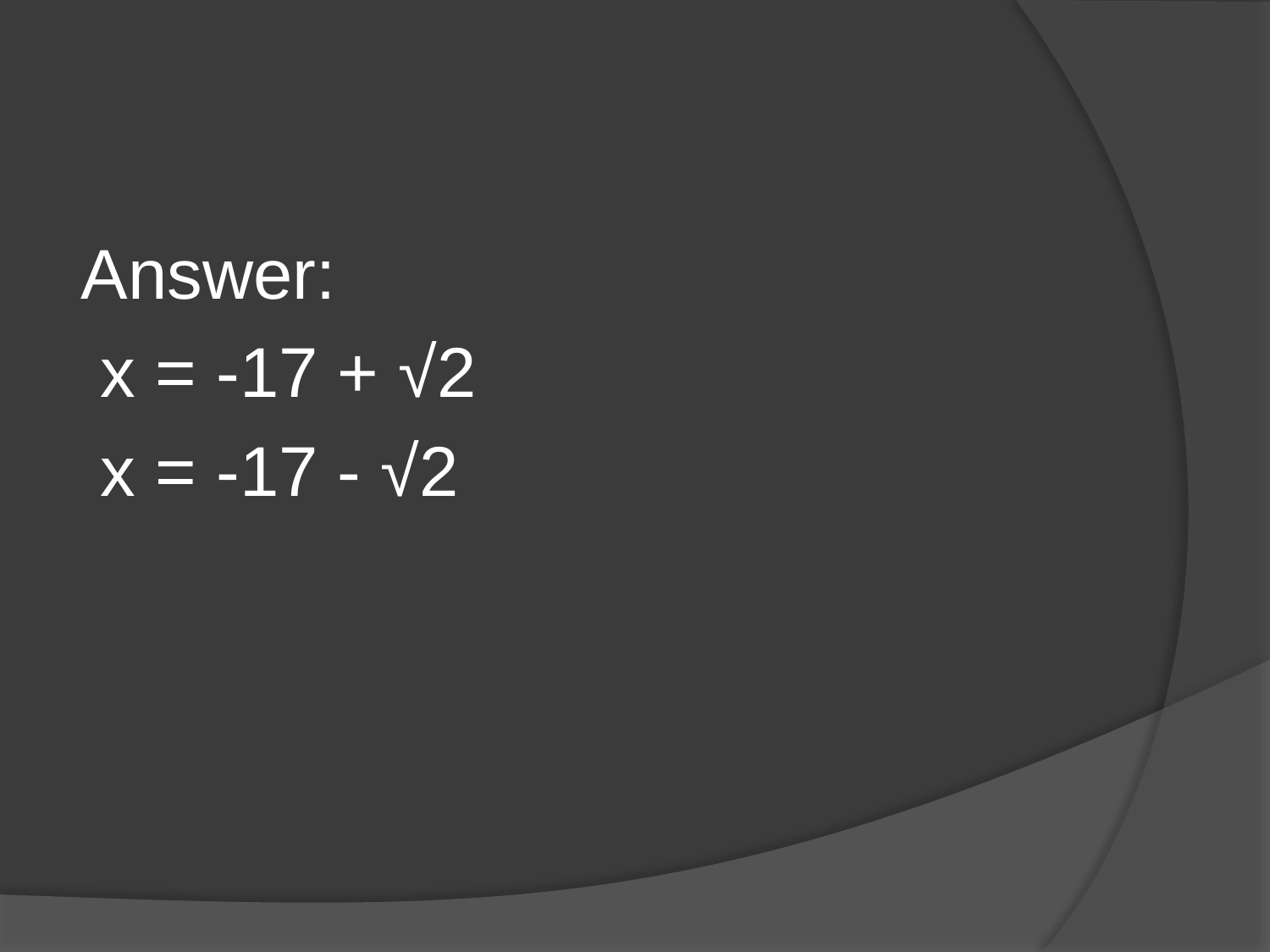

Answer:
 x = -17 + √2
 x = -17 - √2